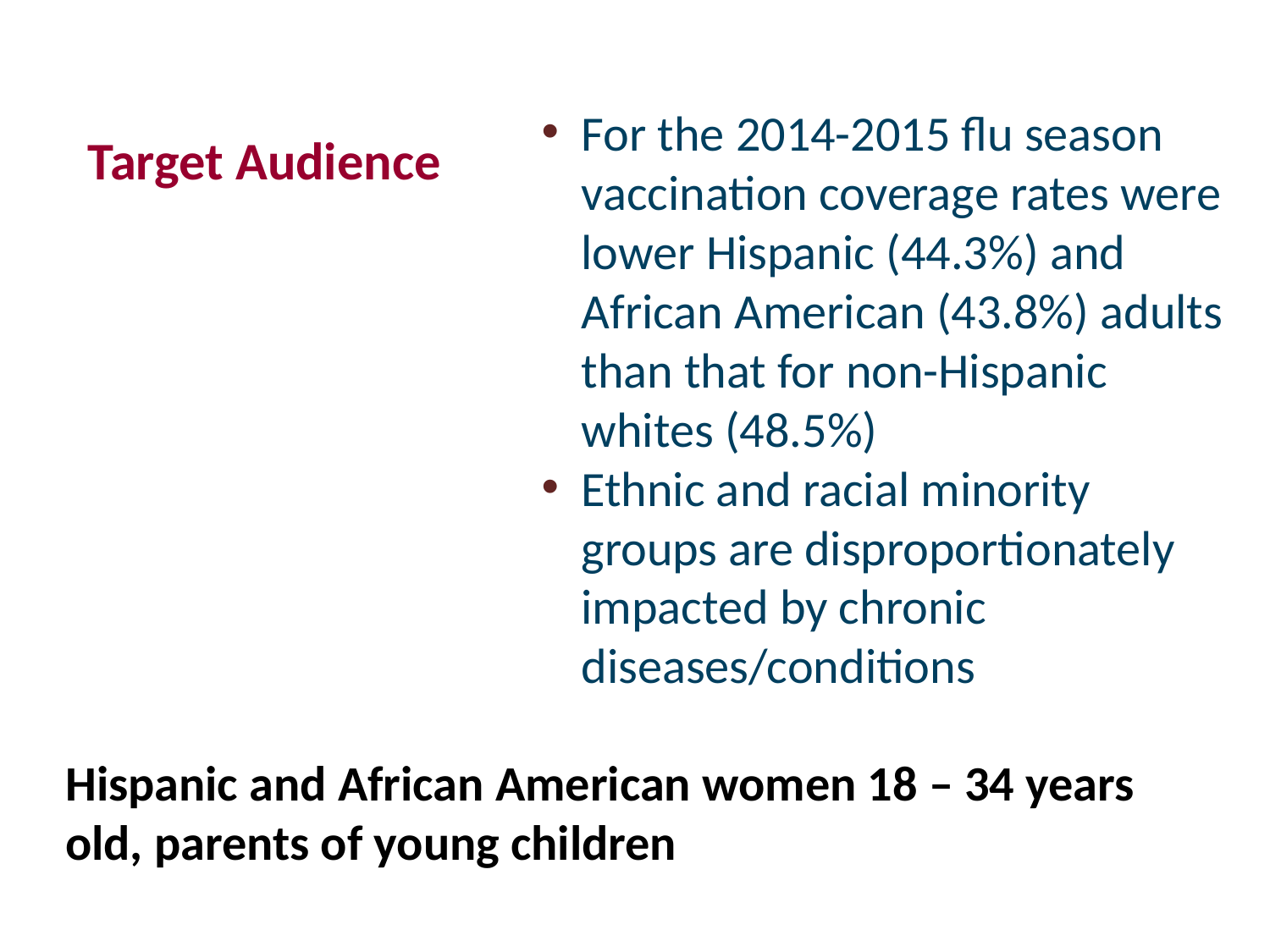

# Target Audience
For the 2014-2015 flu season vaccination coverage rates were lower Hispanic (44.3%) and African American (43.8%) adults than that for non-Hispanic whites (48.5%)
Ethnic and racial minority groups are disproportionately impacted by chronic diseases/conditions
Hispanic and African American women 18 – 34 years old, parents of young children